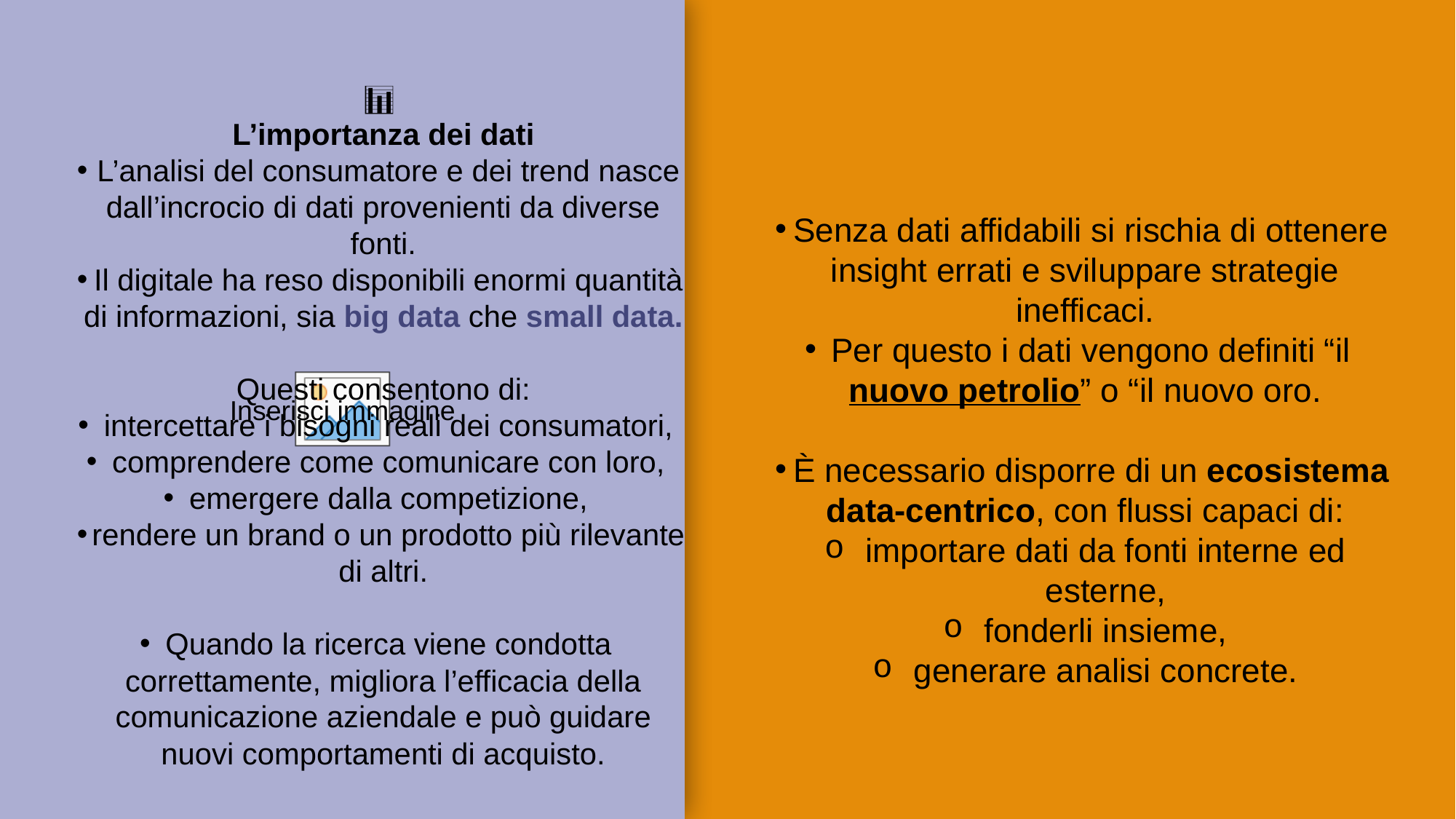

📊
L’importanza dei dati
L’analisi del consumatore e dei trend nasce dall’incrocio di dati provenienti da diverse fonti.
Il digitale ha reso disponibili enormi quantità di informazioni, sia big data che small data.

Questi consentono di:
intercettare i bisogni reali dei consumatori,
comprendere come comunicare con loro,
emergere dalla competizione,
rendere un brand o un prodotto più rilevante di altri.

Quando la ricerca viene condotta correttamente, migliora l’efficacia della comunicazione aziendale e può guidare nuovi comportamenti di acquisto.

Senza dati affidabili si rischia di ottenere insight errati e sviluppare strategie inefficaci.
Per questo i dati vengono definiti “il nuovo petrolio” o “il nuovo oro.

È necessario disporre di un ecosistema data-centrico, con flussi capaci di:
importare dati da fonti interne ed esterne,
fonderli insieme,
generare analisi concrete.